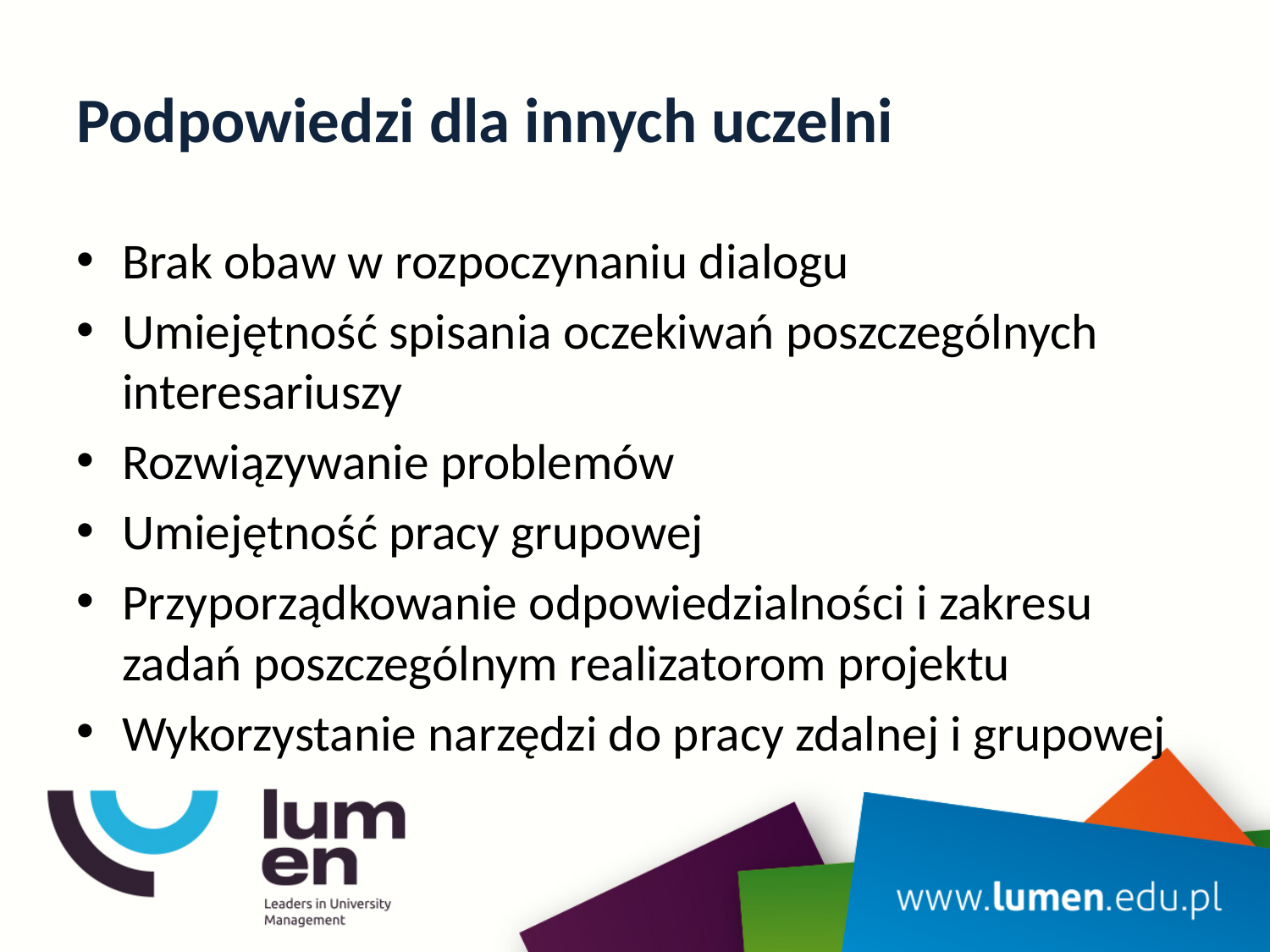

# Podpowiedzi dla innych uczelni
Brak obaw w rozpoczynaniu dialogu
Umiejętność spisania oczekiwań poszczególnych interesariuszy
Rozwiązywanie problemów
Umiejętność pracy grupowej
Przyporządkowanie odpowiedzialności i zakresu zadań poszczególnym realizatorom projektu
Wykorzystanie narzędzi do pracy zdalnej i grupowej